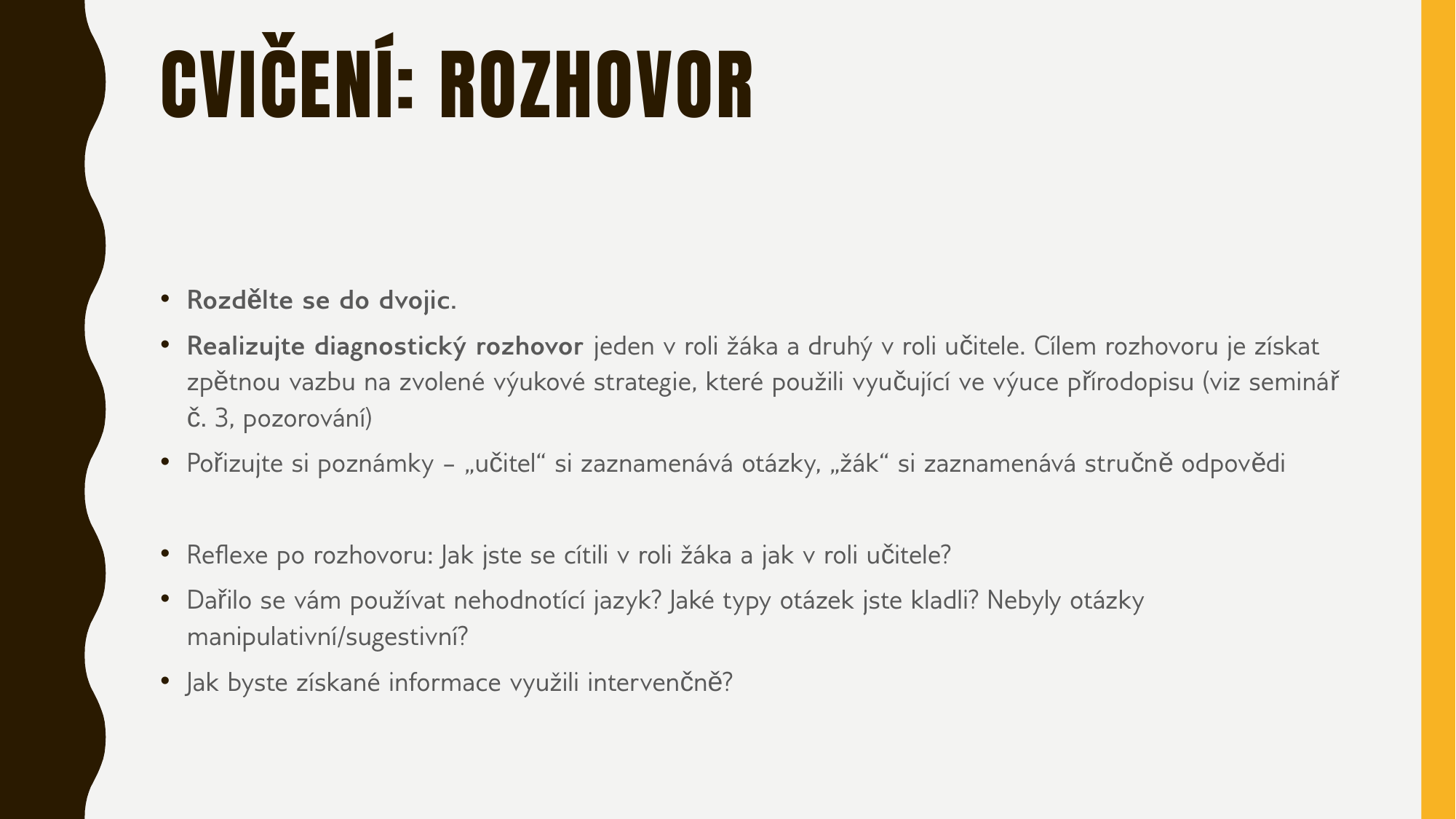

# Cvičení: rozhovor
Rozdělte se do dvojic.
Realizujte diagnostický rozhovor jeden v roli žáka a druhý v roli učitele. Cílem rozhovoru je získat zpětnou vazbu na zvolené výukové strategie, které použili vyučující ve výuce přírodopisu (viz seminář č. 3, pozorování)
Pořizujte si poznámky – „učitel“ si zaznamenává otázky, „žák“ si zaznamenává stručně odpovědi

Reflexe po rozhovoru: Jak jste se cítili v roli žáka a jak v roli učitele?
Dařilo se vám používat nehodnotící jazyk? Jaké typy otázek jste kladli? Nebyly otázky manipulativní/sugestivní?
Jak byste získané informace využili intervenčně?